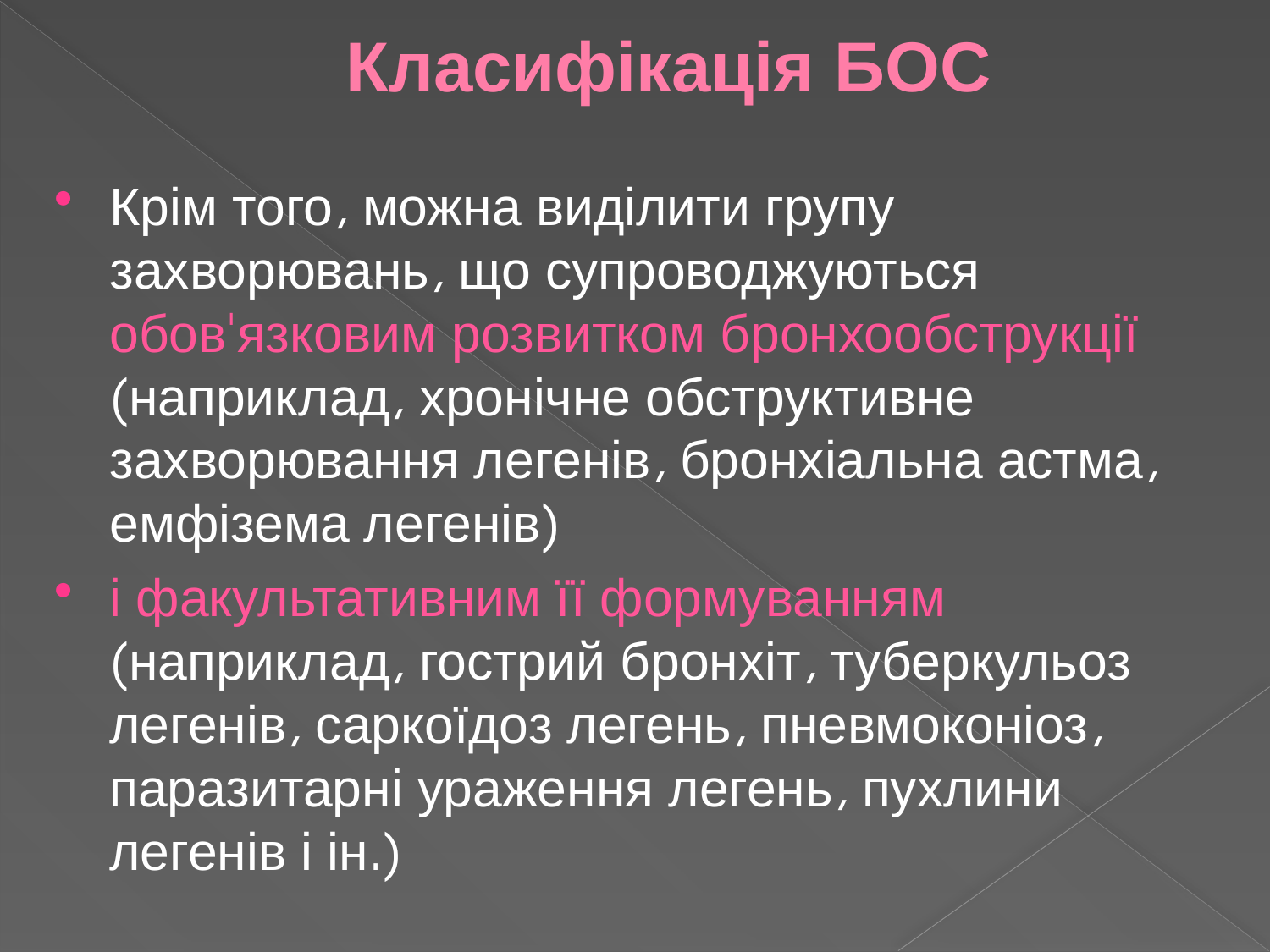

# Класифікація БОС
Крім того, можна виділити групу захворювань, що супроводжуються обов'язковим розвитком бронхообструкції (наприклад, хронічне обструктивне захворювання легенів, бронхіальна астма, емфізема легенів)
і факультативним її формуванням (наприклад, гострий бронхіт, туберкульоз легенів, саркоїдоз легень, пневмоконіоз, паразитарні ураження легень, пухлини легенів і ін.)